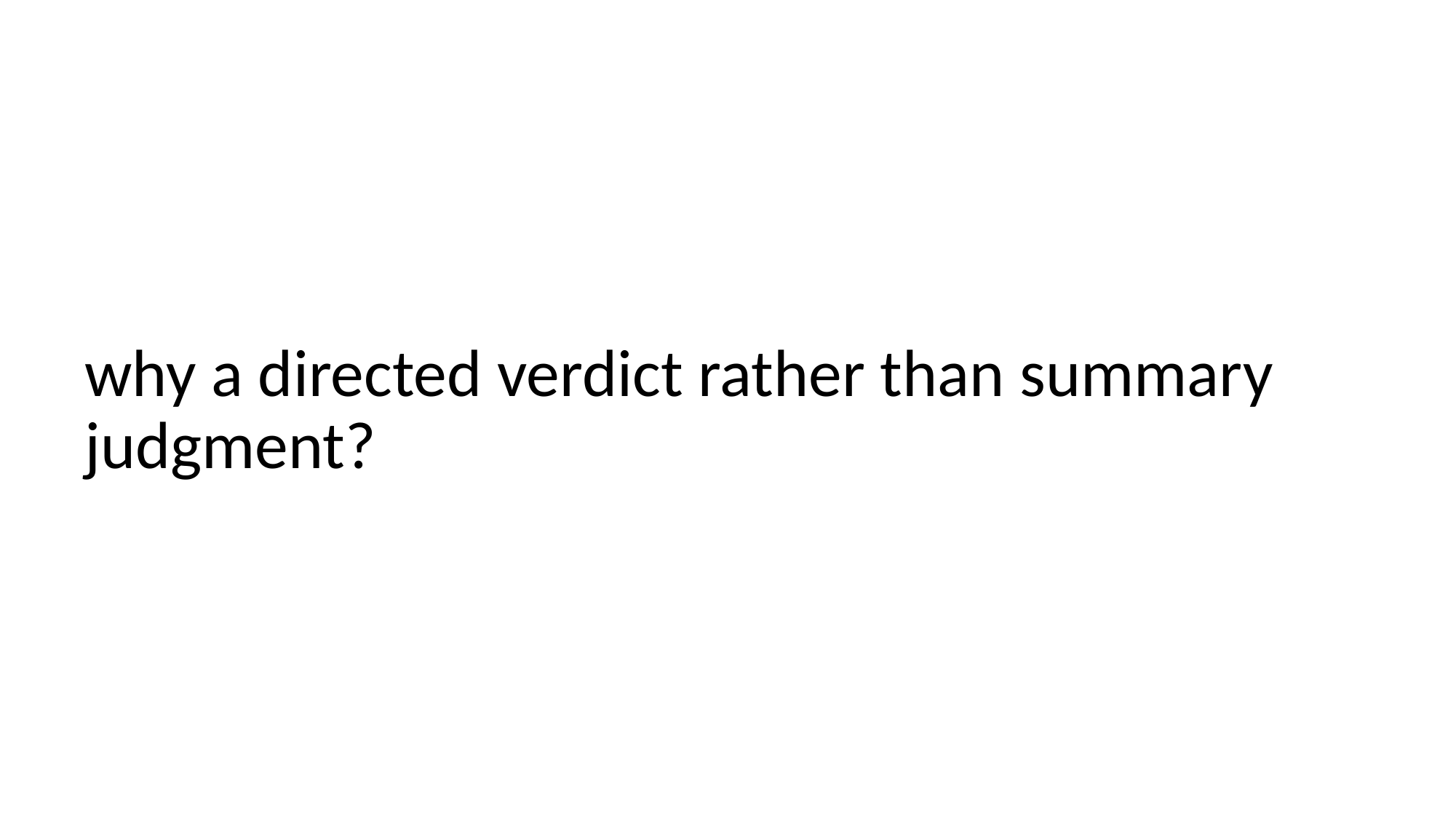

# why a directed verdict rather than summary judgment?